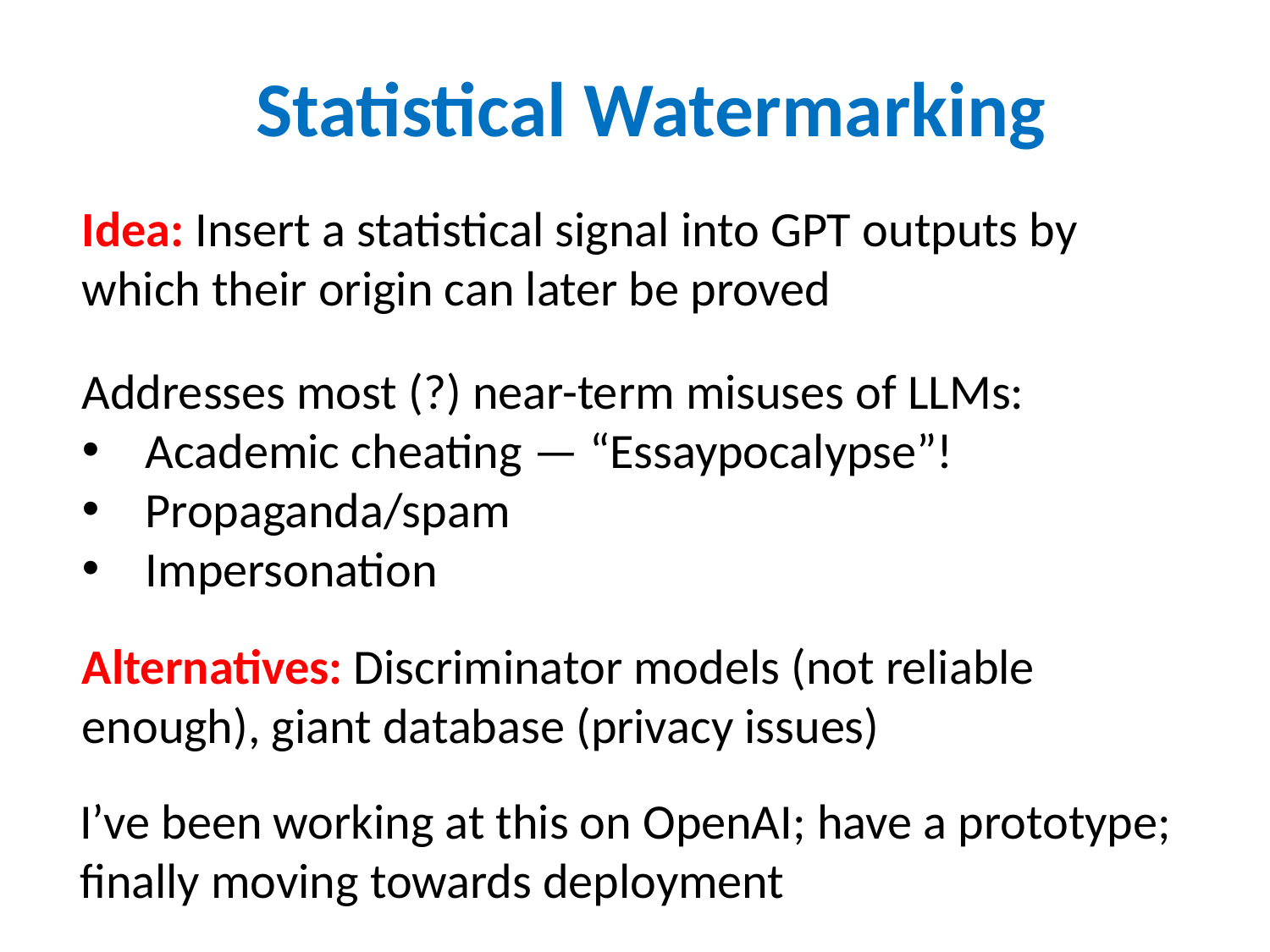

Statistical Watermarking
Idea: Insert a statistical signal into GPT outputs by which their origin can later be proved
Addresses most (?) near-term misuses of LLMs:
Academic cheating — “Essaypocalypse”!
Propaganda/spam
Impersonation
Alternatives: Discriminator models (not reliable enough), giant database (privacy issues)
I’ve been working at this on OpenAI; have a prototype; finally moving towards deployment